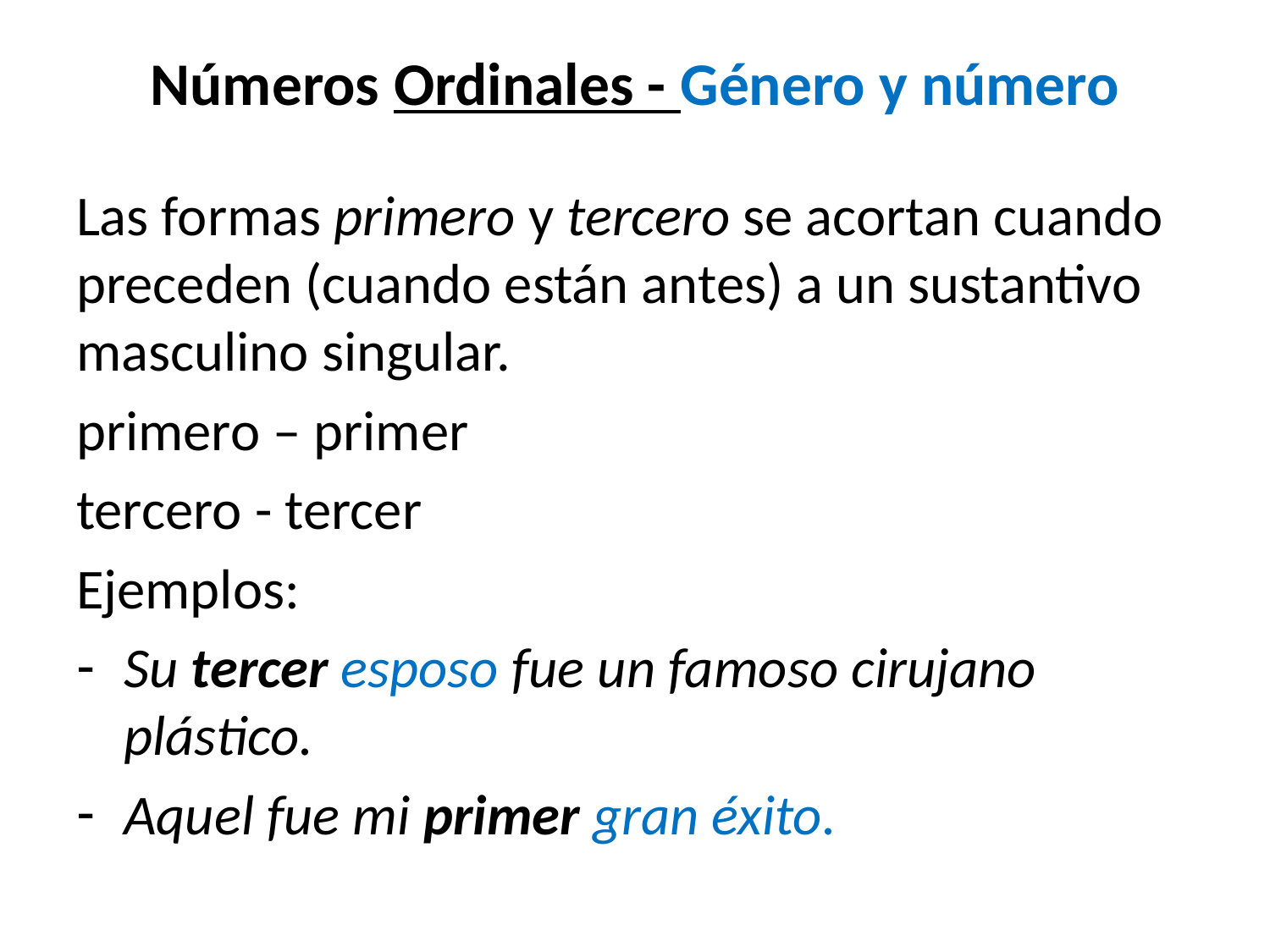

# Números Ordinales - Género y número
Las formas primero y tercero se acortan cuando preceden (cuando están antes) a un sustantivo masculino singular.
primero – primer
tercero - tercer
Ejemplos:
Su tercer esposo fue un famoso cirujano plástico.
Aquel fue mi primer gran éxito.